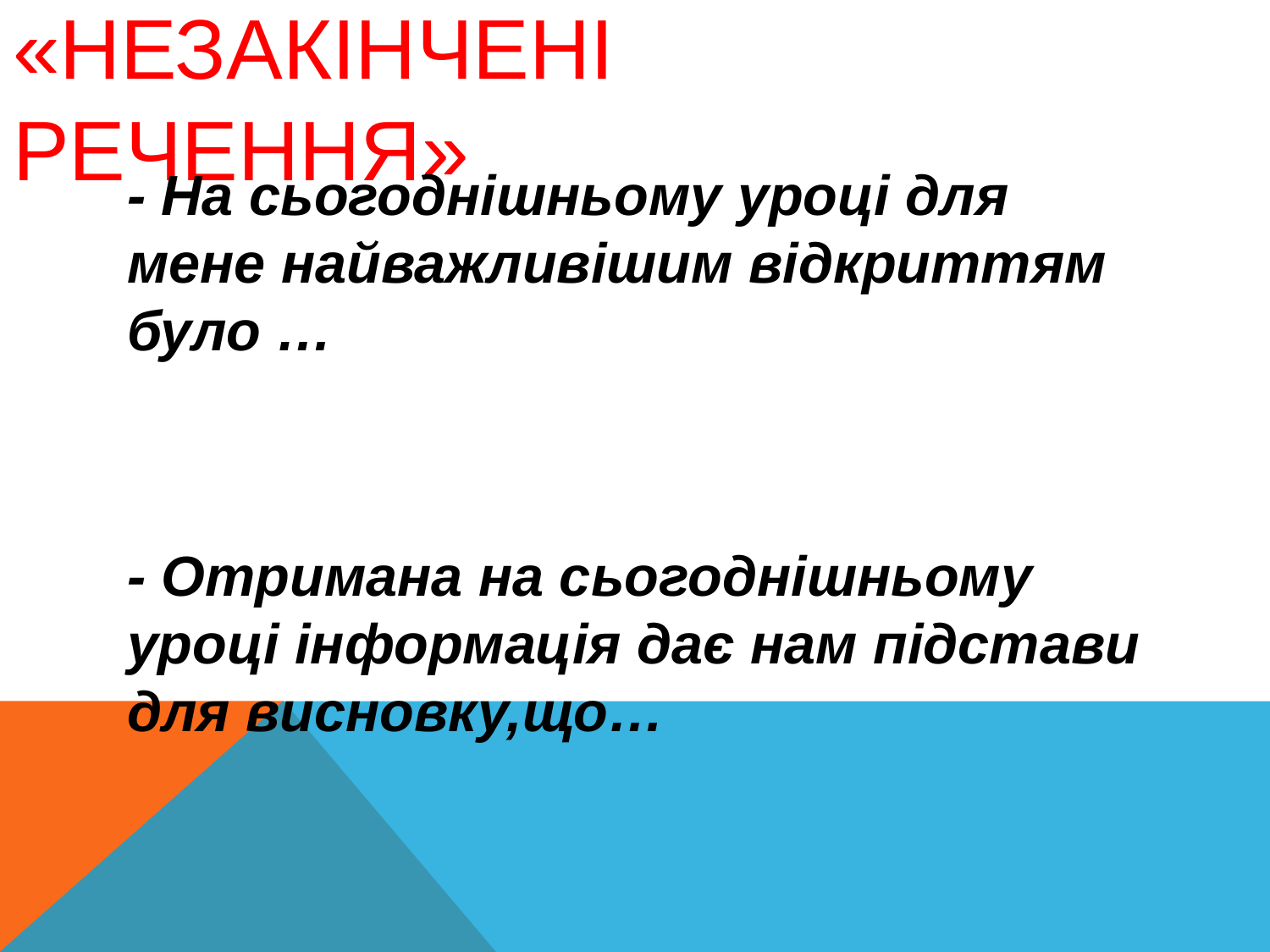

# «Незакінчені речення»
- На сьогоднішньому уроці для мене найважливішим відкриттям було …

- Отримана на сьогоднішньому уроці інформація дає нам підстави для висновку,що…